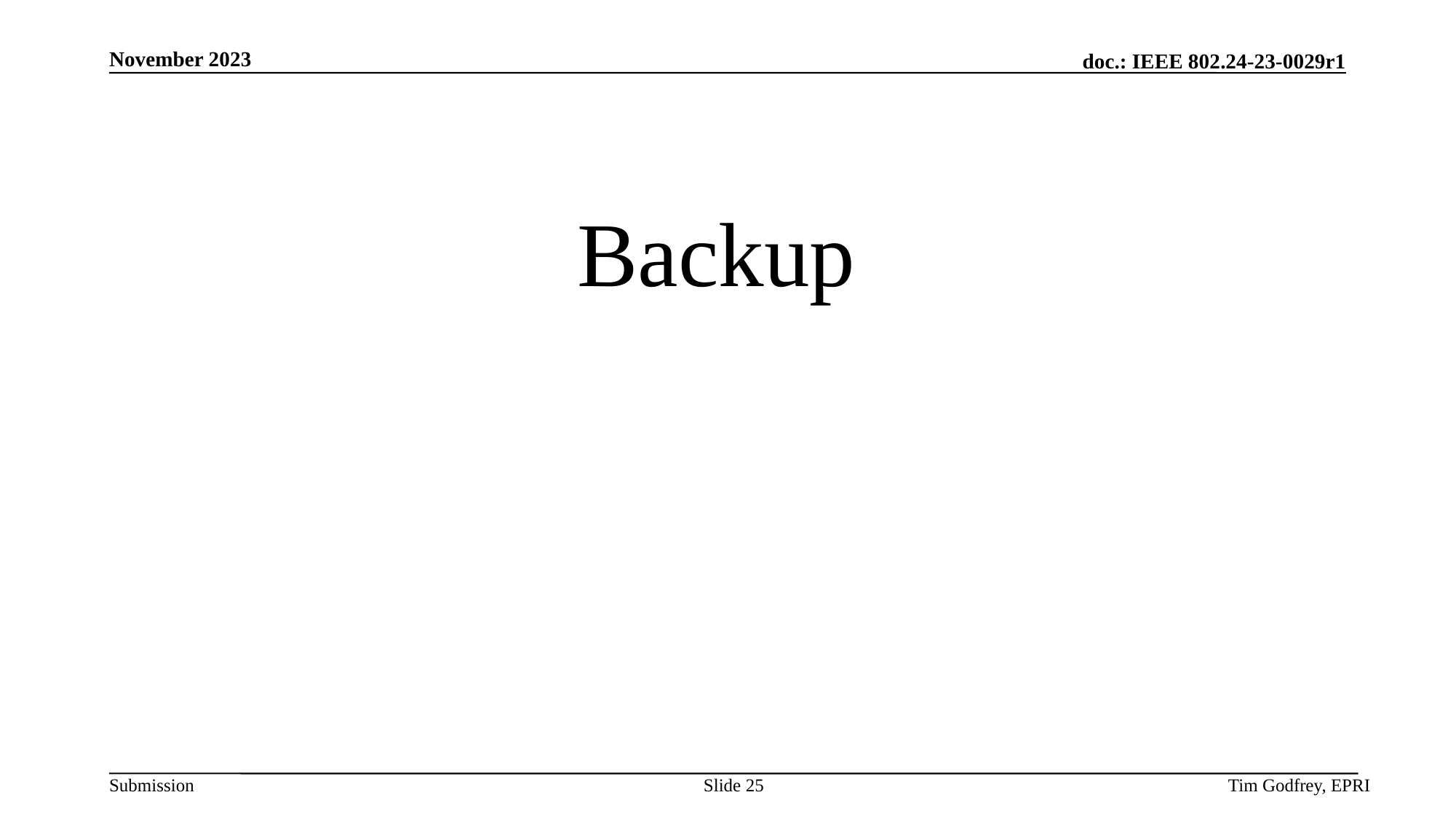

# Backup

Slide 25
Tim Godfrey, EPRI